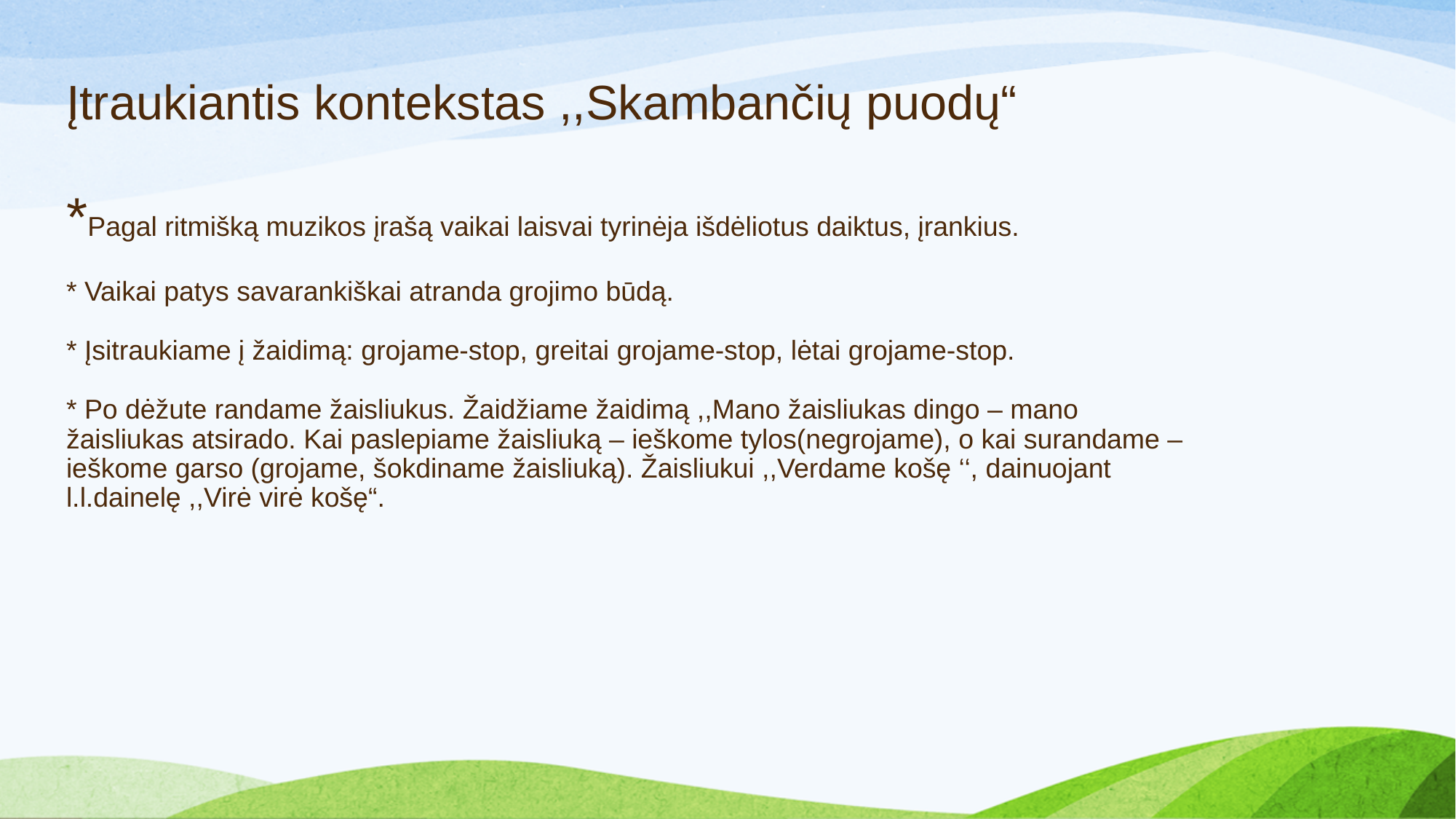

# Įtraukiantis kontekstas ,,Skambančių puodų“ *Pagal ritmišką muzikos įrašą vaikai laisvai tyrinėja išdėliotus daiktus, įrankius. * Vaikai patys savarankiškai atranda grojimo būdą. * Įsitraukiame į žaidimą: grojame-stop, greitai grojame-stop, lėtai grojame-stop. * Po dėžute randame žaisliukus. Žaidžiame žaidimą ,,Mano žaisliukas dingo – mano        žaisliukas atsirado. Kai paslepiame žaisliuką – ieškome tylos(negrojame), o kai surandame – ieškome garso (grojame, šokdiname žaisliuką). Žaisliukui ,,Verdame košę ‘‘, dainuojant l.l.dainelę ,,Virė virė košę“.